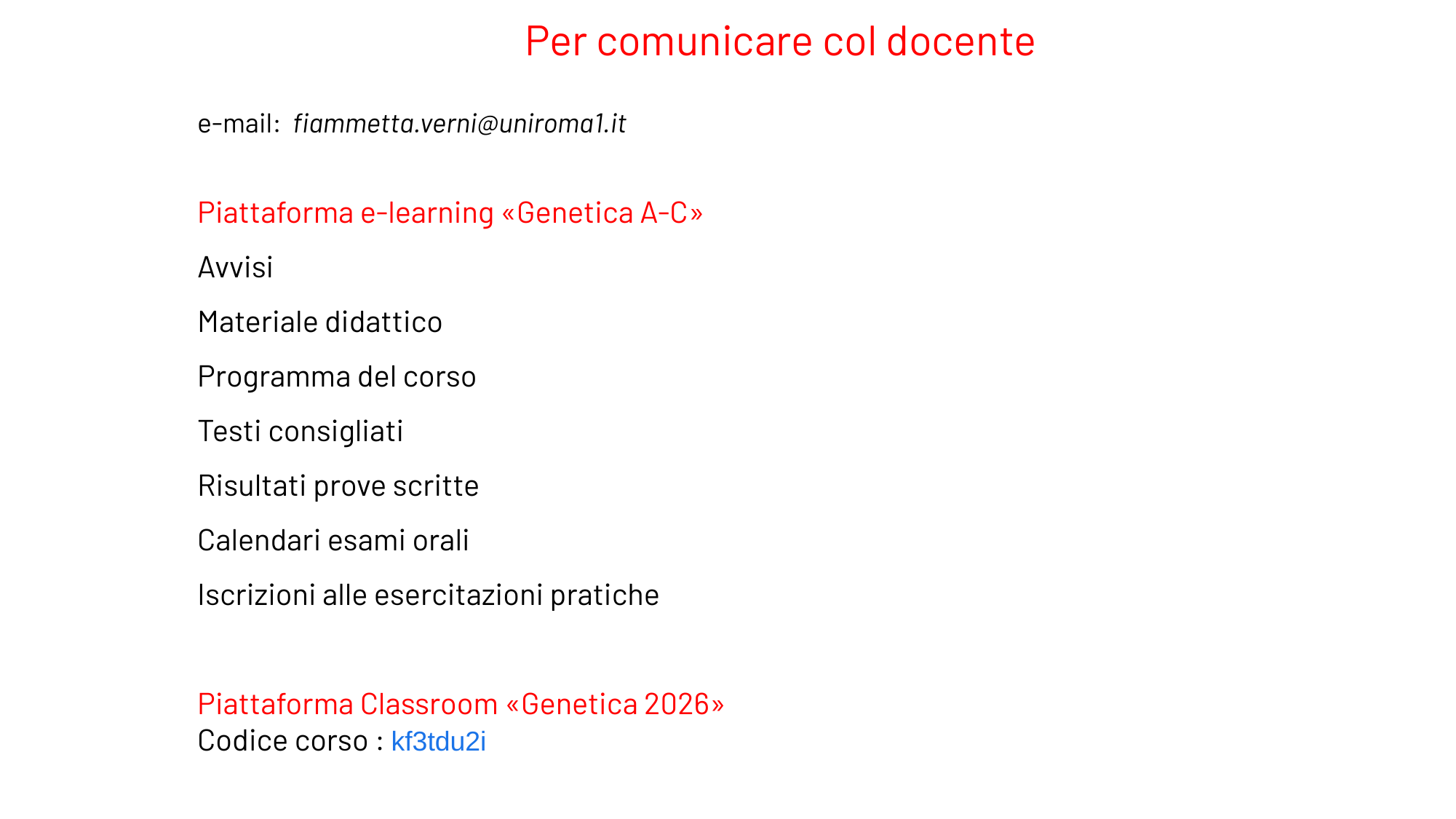

Per comunicare col docente
e-mail:  fiammetta.verni@uniroma1.it

Piattaforma e-learning «Genetica A-C»
Avvisi
Materiale didattico
Programma del corso
Testi consigliati
Risultati prove scritte
Calendari esami orali
Iscrizioni alle esercitazioni pratiche

Piattaforma Classroom «Genetica 2026»
Codice corso : kf3tdu2i